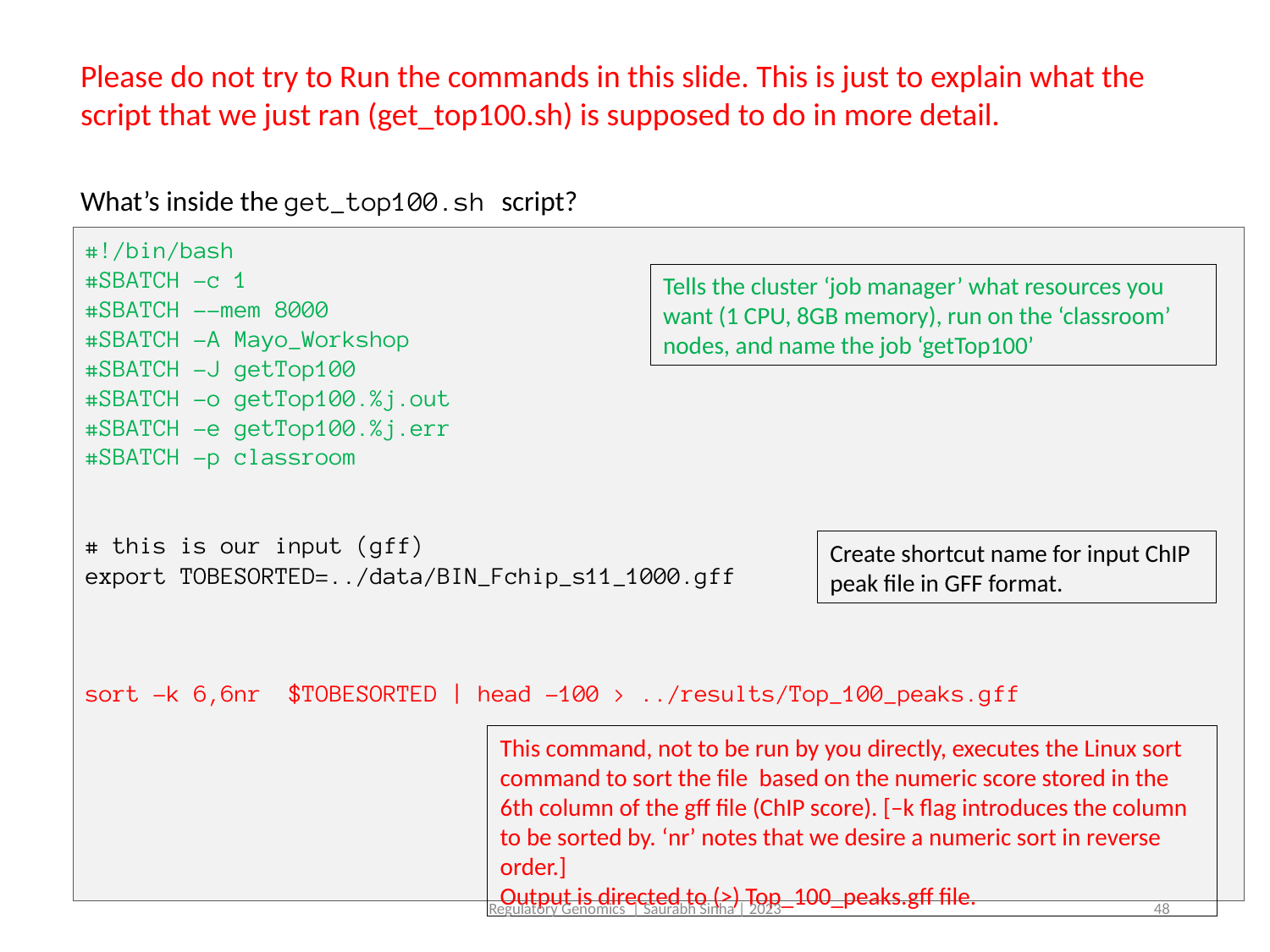

Please do not try to Run the commands in this slide. This is just to explain what the script that we just ran (get_top100.sh) is supposed to do in more detail.
What’s inside the get_top100.sh script?

#!/bin/bash
#SBATCH -c 1
#SBATCH --mem 8000
#SBATCH -A Mayo_Workshop
#SBATCH -J getTop100
#SBATCH -o getTop100.%j.out
#SBATCH -e getTop100.%j.err
#SBATCH -p classroom

# this is our input (gff)
export TOBESORTED=../data/BIN_Fchip_s11_1000.gff

sort -k 6,6nr  $TOBESORTED | head -100 > ../results/Top_100_peaks.gff
Tells the cluster ‘job manager’ what resources you want (1 CPU, 8GB memory), run on the ‘classroom’ nodes, and name the job ‘getTop100’
Create shortcut name for input ChIP peak file in GFF format.
This command, not to be run by you directly, executes the Linux sort command to sort the file  based on the numeric score stored in the 6th column of the gff file (ChIP score). [–k flag introduces the column to be sorted by. ‘nr’ notes that we desire a numeric sort in reverse order.]
Output is directed to (>) Top_100_peaks.gff file.
Regulatory Genomics  | Saurabh Sinha | 2023
48